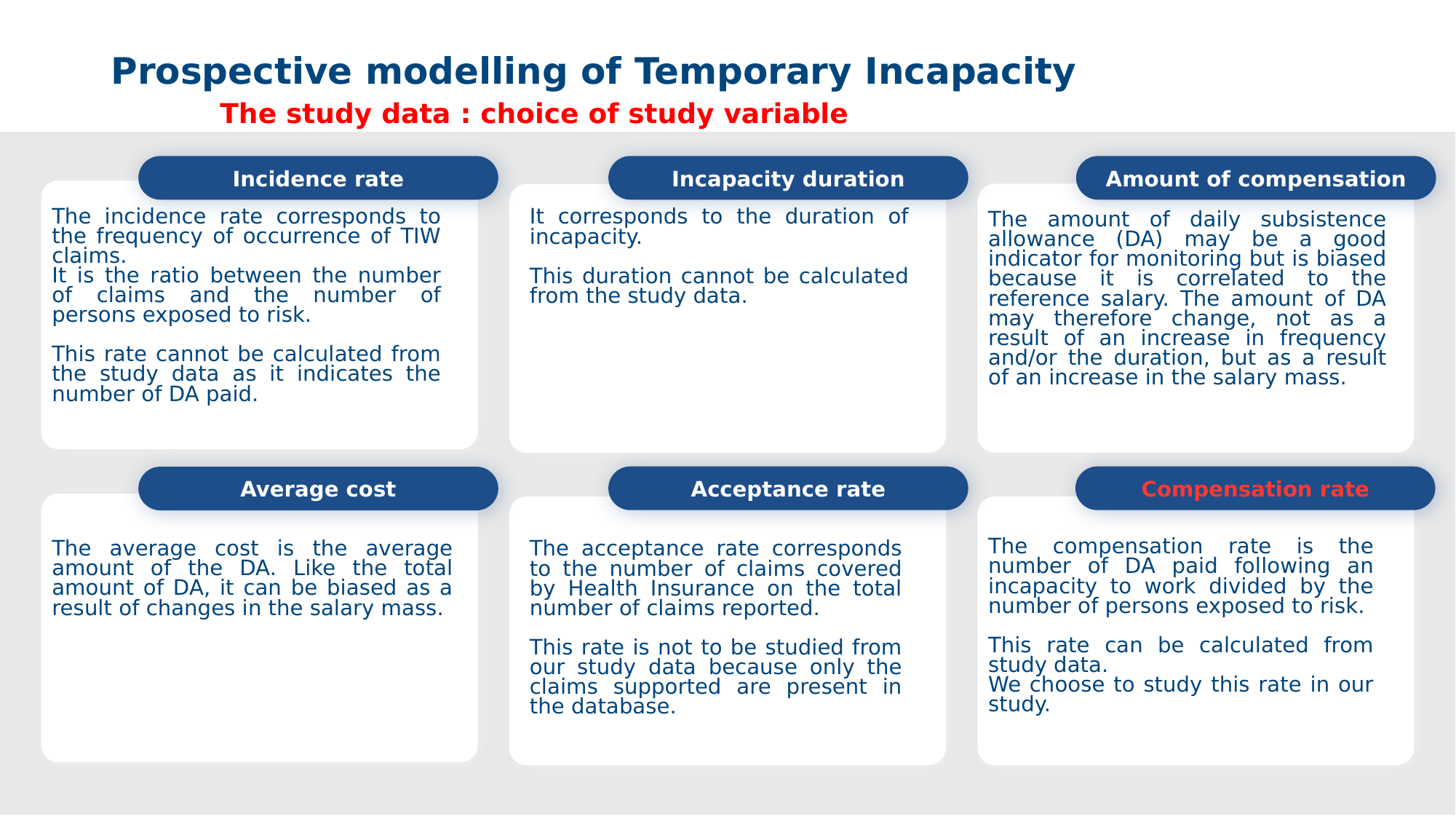

# Prospective modelling of Temporary Incapacity The study data : choice of study variable

Incapacity duration
Amount of compensation
Incidence rate

The incidence rate corresponds to the frequency of occurrence of TIW claims.
It is the ratio between the number of claims and the number of persons exposed to risk.

This rate cannot be calculated from the study data as it indicates the number of DA paid.
It corresponds to the duration of incapacity.

This duration cannot be calculated from the study data.
The amount of daily subsistence allowance (DA) may be a good indicator for monitoring but is biased because it is correlated to the reference salary. The amount of DA may therefore change, not as a result of an increase in frequency and/or the duration, but as a result of an increase in the salary mass.
Acceptance rate
Compensation rate
Average cost

The compensation rate is the number of DA paid following an incapacity to work divided by the number of persons exposed to risk.

This rate can be calculated from study data.
We choose to study this rate in our study.
The average cost is the average amount of the DA. Like the total amount of DA, it can be biased as a result of changes in the salary mass.
The acceptance rate corresponds to the number of claims covered by Health Insurance on the total number of claims reported.

This rate is not to be studied from our study data because only the claims supported are present in the database.